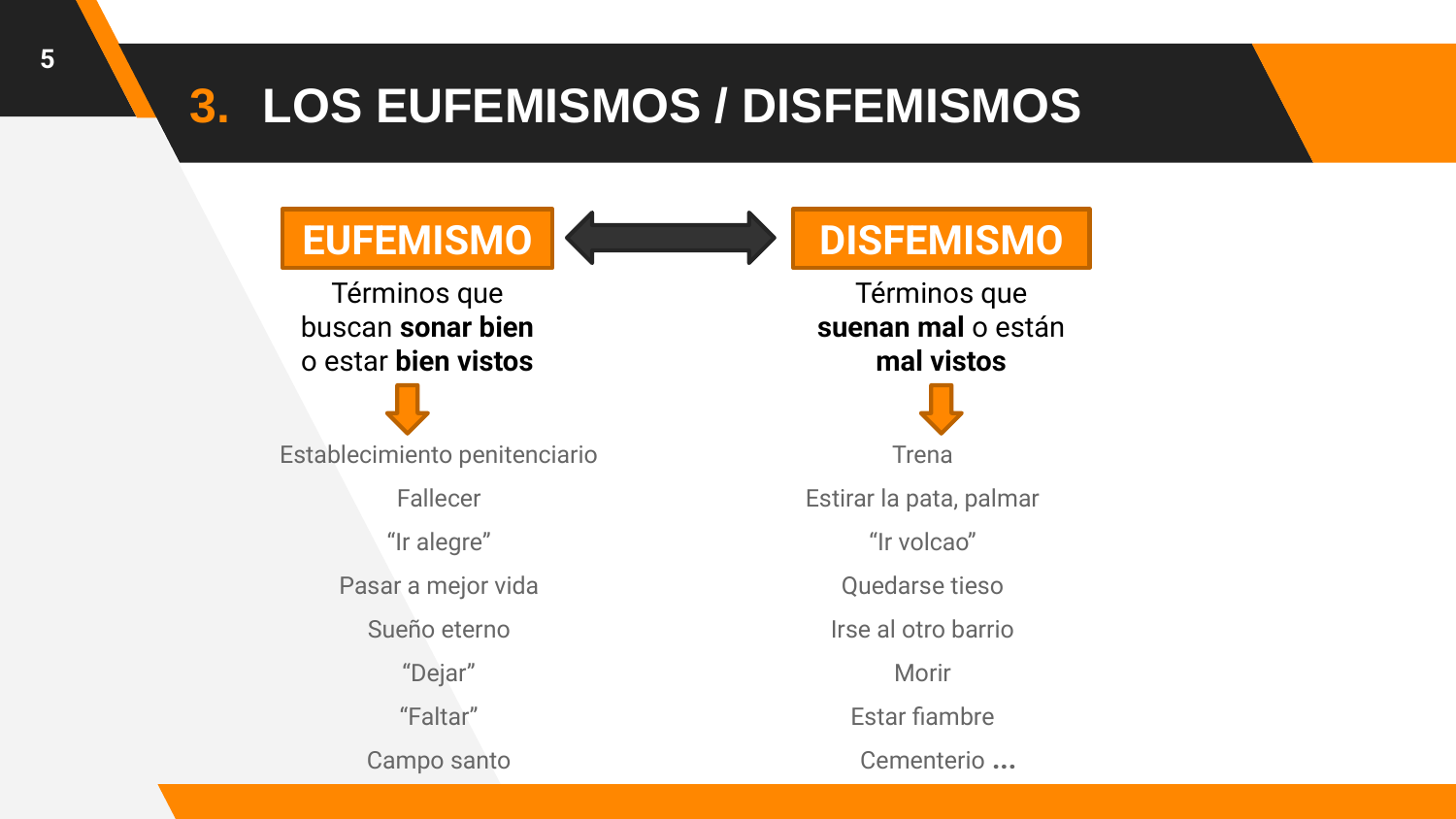

5
# LOS EUFEMISMOS / DISFEMISMOS
EUFEMISMO
DISFEMISMO

Términos que buscan sonar bien o estar bien vistos
Términos que suenan mal o están mal vistos

| Establecimiento penitenciario | Trena |
| --- | --- |
| Fallecer | Estirar la pata, palmar |
| “Ir alegre” | “Ir volcao” |
| Pasar a mejor vida | Quedarse tieso |
| Sueño eterno | Irse al otro barrio |
| “Dejar” | Morir |
| “Faltar” | Estar fiambre |
| Campo santo | Cementerio |
...